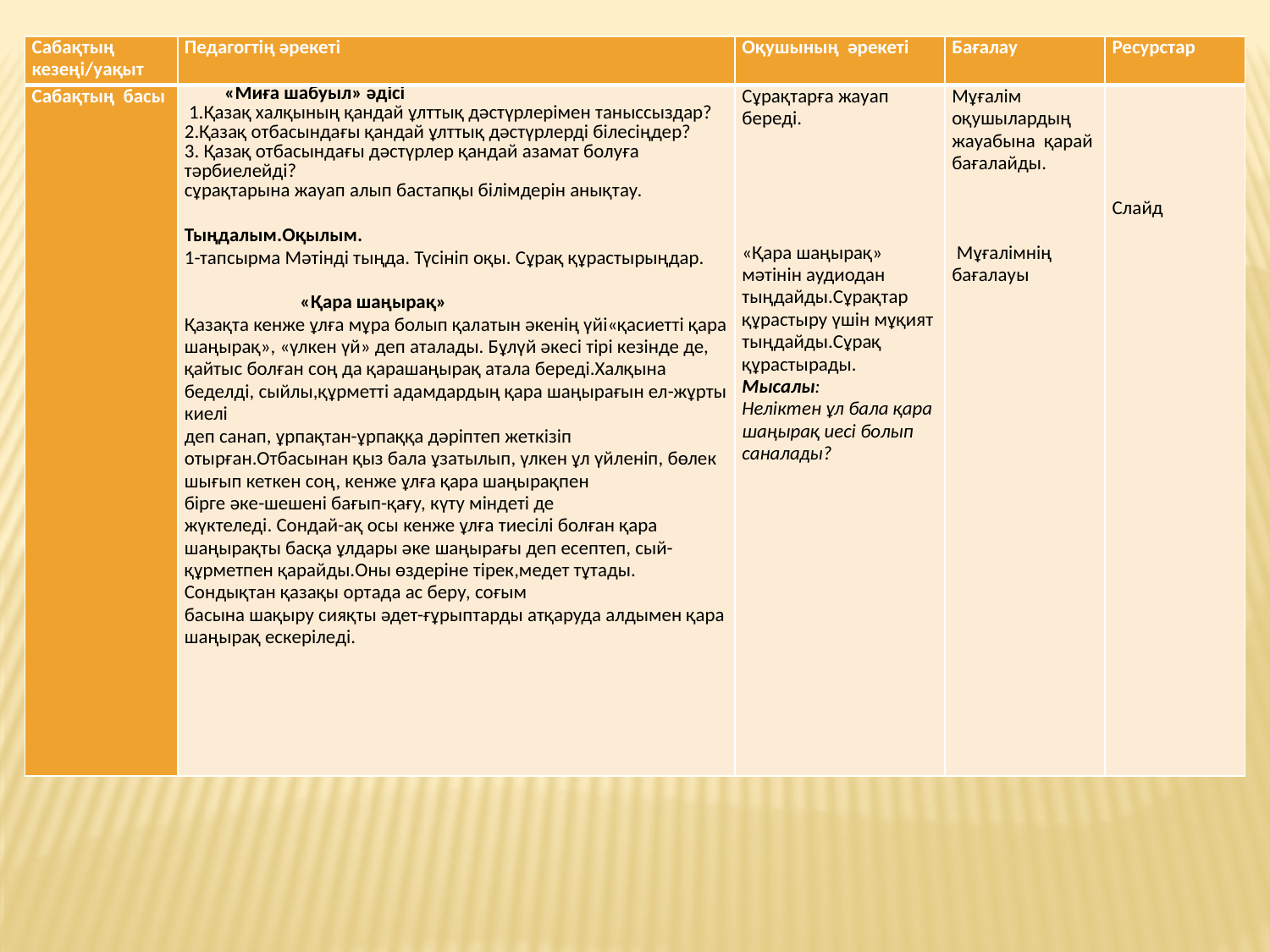

| Сабақтың кезеңі/уақыт | Педагогтің әрекеті | Оқушының әрекеті | Бағалау | Ресурстар |
| --- | --- | --- | --- | --- |
| Сабақтың басы | «Миға шабуыл» әдісі 1.Қазақ халқының қандай ұлттық дәстүрлерімен таныссыздар? 2.Қазақ отбасындағы қандай ұлттық дәстүрлерді білесіңдер? 3. Қазақ отбасындағы дәстүрлер қандай азамат болуға тәрбиелейді? сұрақтарына жауап алып бастапқы білімдерін анықтау.   Тыңдалым.Оқылым. 1-тапсырма Мәтінді тыңда. Түсініп оқы. Сұрақ құрастырыңдар.   «Қара шаңырақ» Қазақта кенже ұлға мұра болып қалатын әкенің үйі«қасиетті қара шаңырақ», «үлкен үй» деп аталады. Бұлүй әкесі тірі кезінде де, қайтыс болған соң да қарашаңырақ атала береді.Халқына беделді, сыйлы,құрметті адамдардың қара шаңырағын ел-жұрты киелі деп санап, ұрпақтан-ұрпаққа дәріптеп жеткізіп отырған.Отбасынан қыз бала ұзатылып, үлкен ұл үйленіп, бөлек шығып кеткен соң, кенже ұлға қара шаңырақпен бірге әке-шешені бағып-қағу, күту міндеті де жүктеледі. Сондай-ақ осы кенже ұлға тиесілі болған қара шаңырақты басқа ұлдары әке шаңырағы деп есептеп, сый-құрметпен қарайды.Оны өздеріне тірек,медет тұтады. Сондықтан қазақы ортада ас беру, соғым басына шақыру сияқты әдет-ғұрыптарды атқаруда алдымен қара шаңырақ ескеріледі. | Сұрақтарға жауап береді.        «Қара шаңырақ» мәтінін аудиодан тыңдайды.Сұрақтар құрастыру үшін мұқият тыңдайды.Сұрақ құрастырады. Мысалы: Неліктен ұл бала қара шаңырақ иесі болып саналады? | Мұғалім оқушылардың жауабына қарай бағалайды.    Мұғалімнің бағалауы | Слайд |